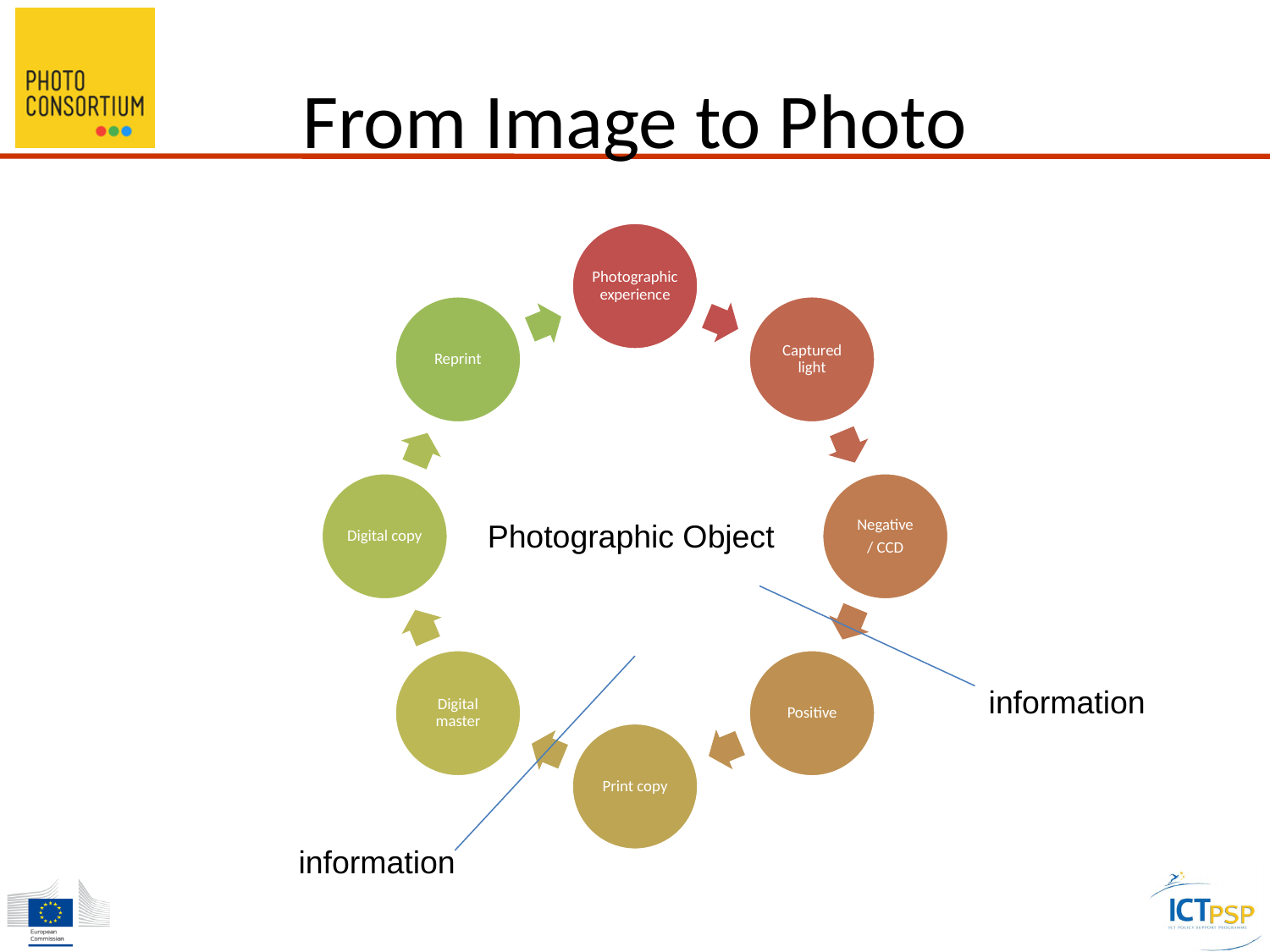

# From Image to Photo
Photographic experience

Captured light

Negative
/ CCD

Positive

Print copy

Digital master

Digital copy

Reprint

Photographic Object
information
information